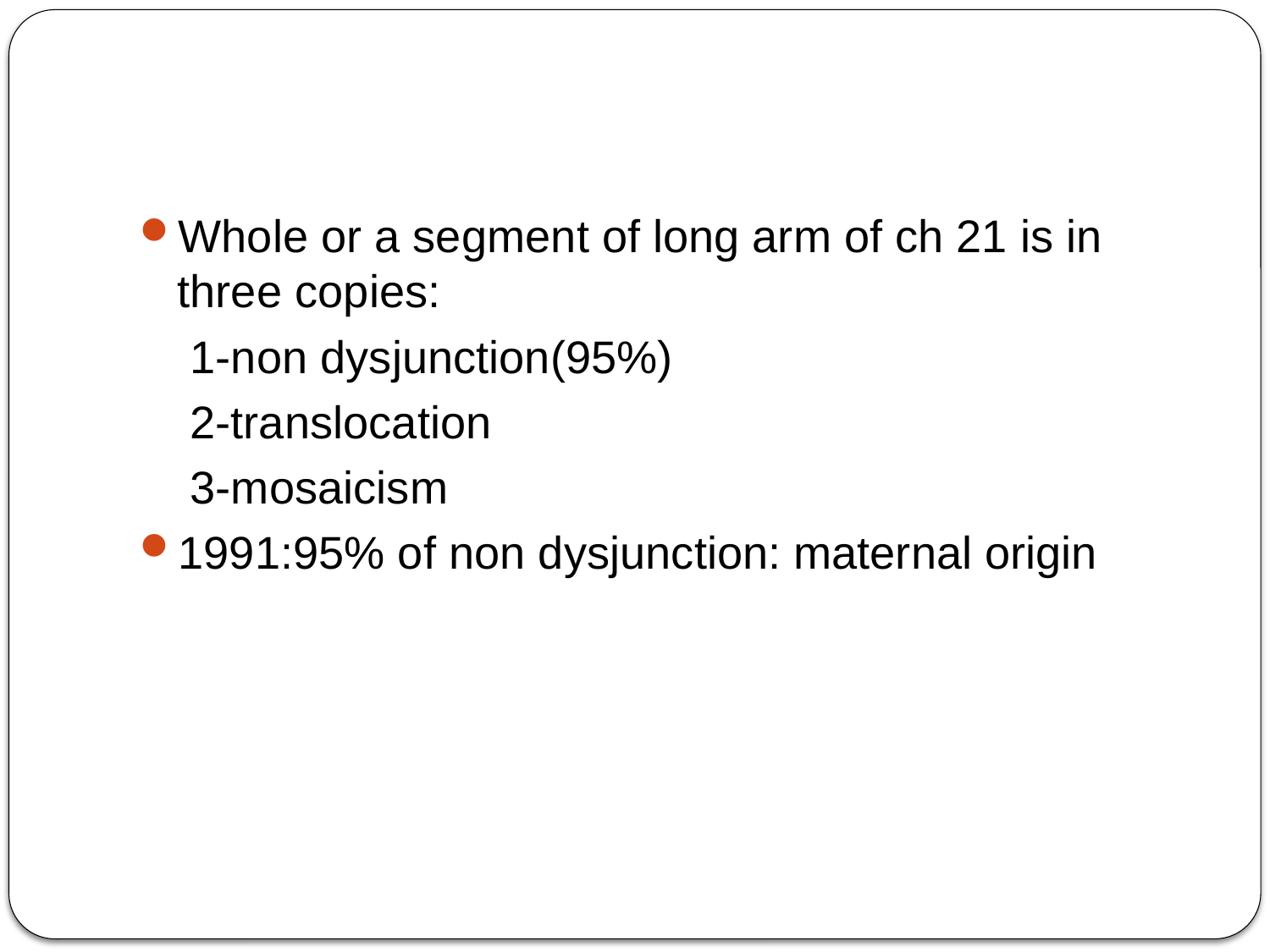

#
Whole or a segment of long arm of ch 21 is in three copies:
    1-non dysjunction(95%)
    2-translocation
    3-mosaicism
1991:95% of non dysjunction: maternal origin